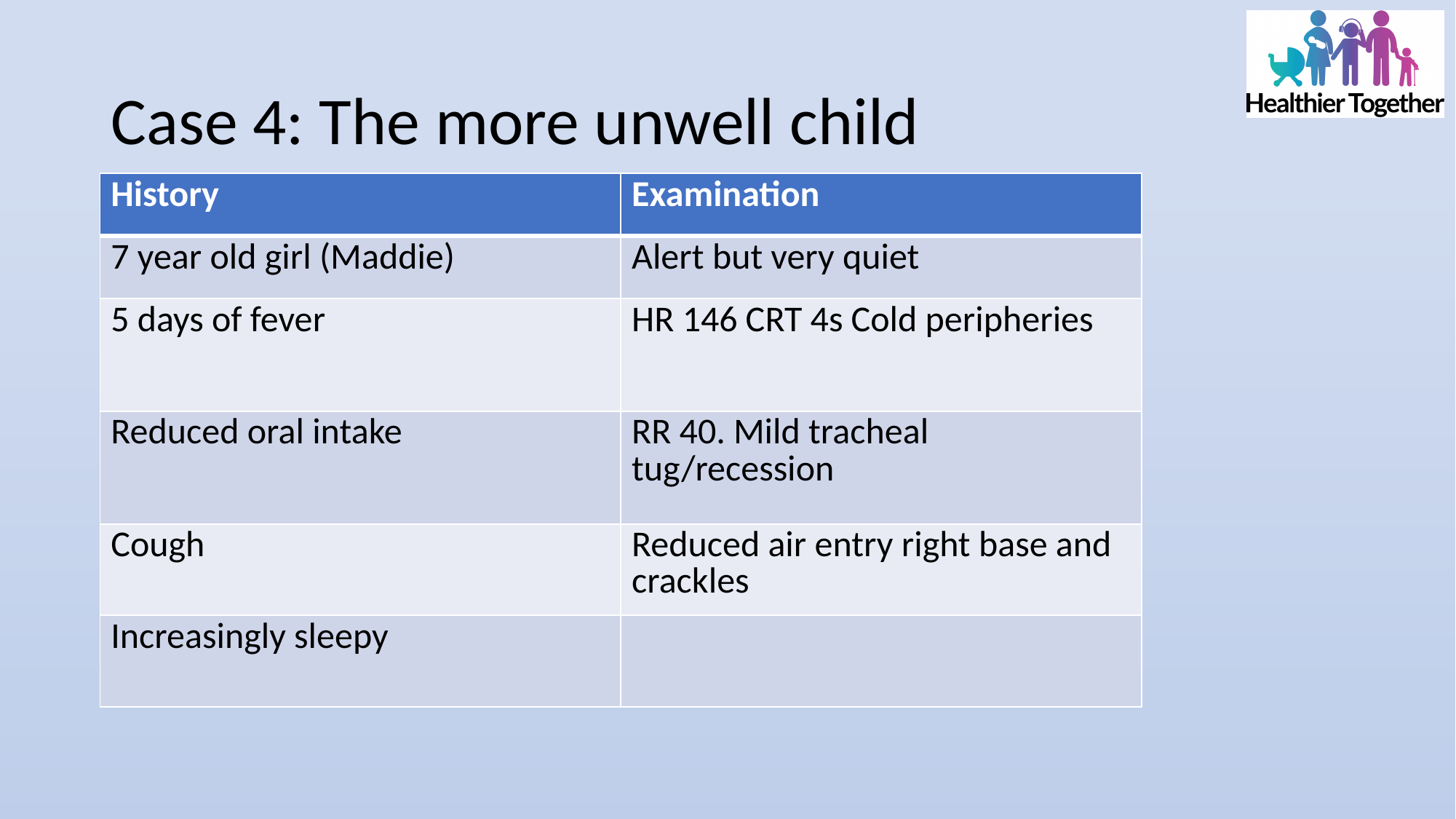

# Case 4: The more unwell child
| History | Examination |
| --- | --- |
| 7 year old girl (Maddie) | Alert but very quiet |
| 5 days of fever | HR 146 CRT 4s Cold peripheries |
| Reduced oral intake | RR 40. Mild tracheal tug/recession |
| Cough | Reduced air entry right base and crackles |
| Increasingly sleepy |  |